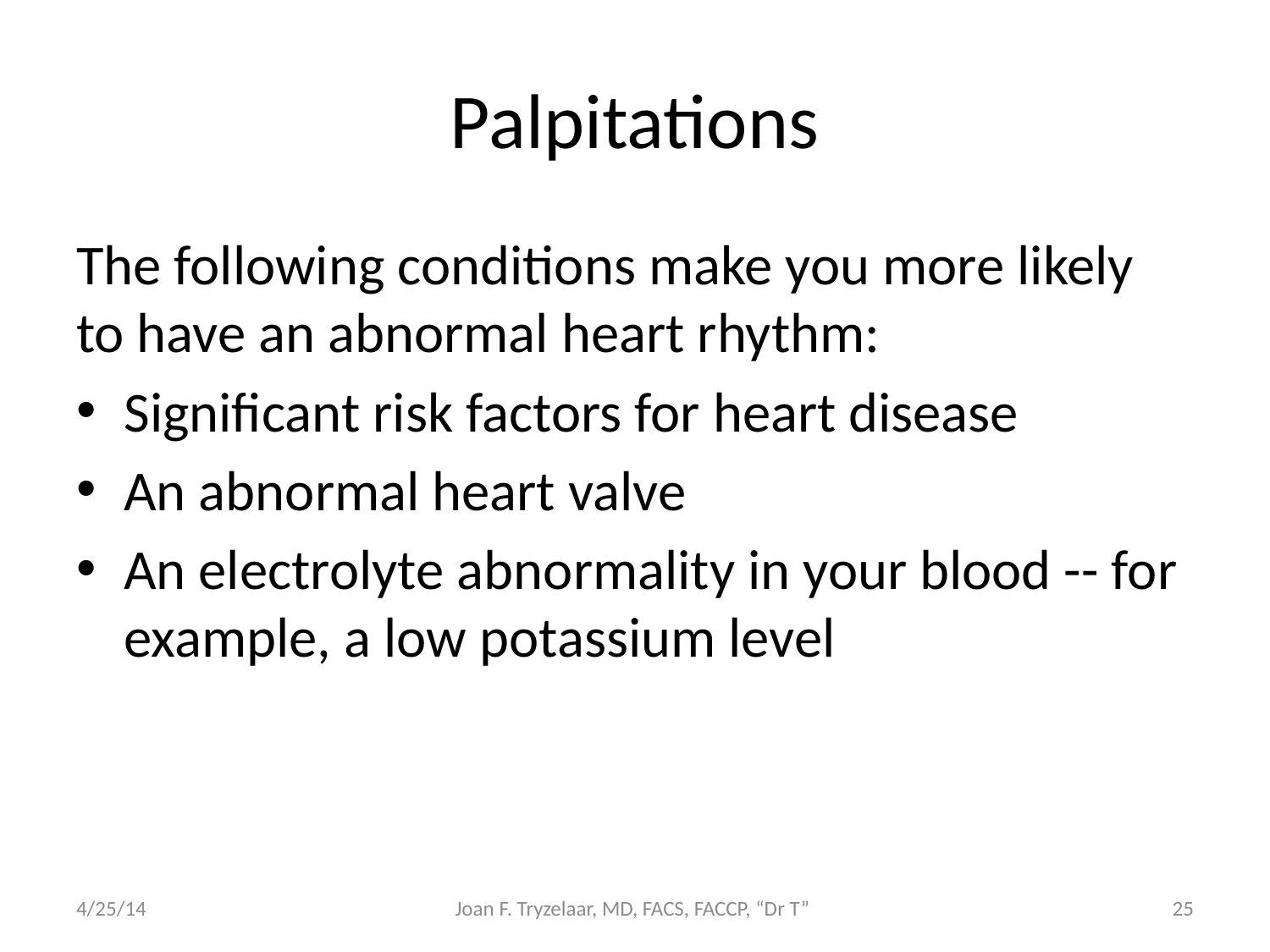

# Palpitations
The following conditions make you more likely to have an abnormal heart rhythm:
Significant risk factors for heart disease
An abnormal heart valve
An electrolyte abnormality in your blood -- for example, a low potassium level

4/25/14
Joan F. Tryzelaar, MD, FACS, FACCP, “Dr T”
25